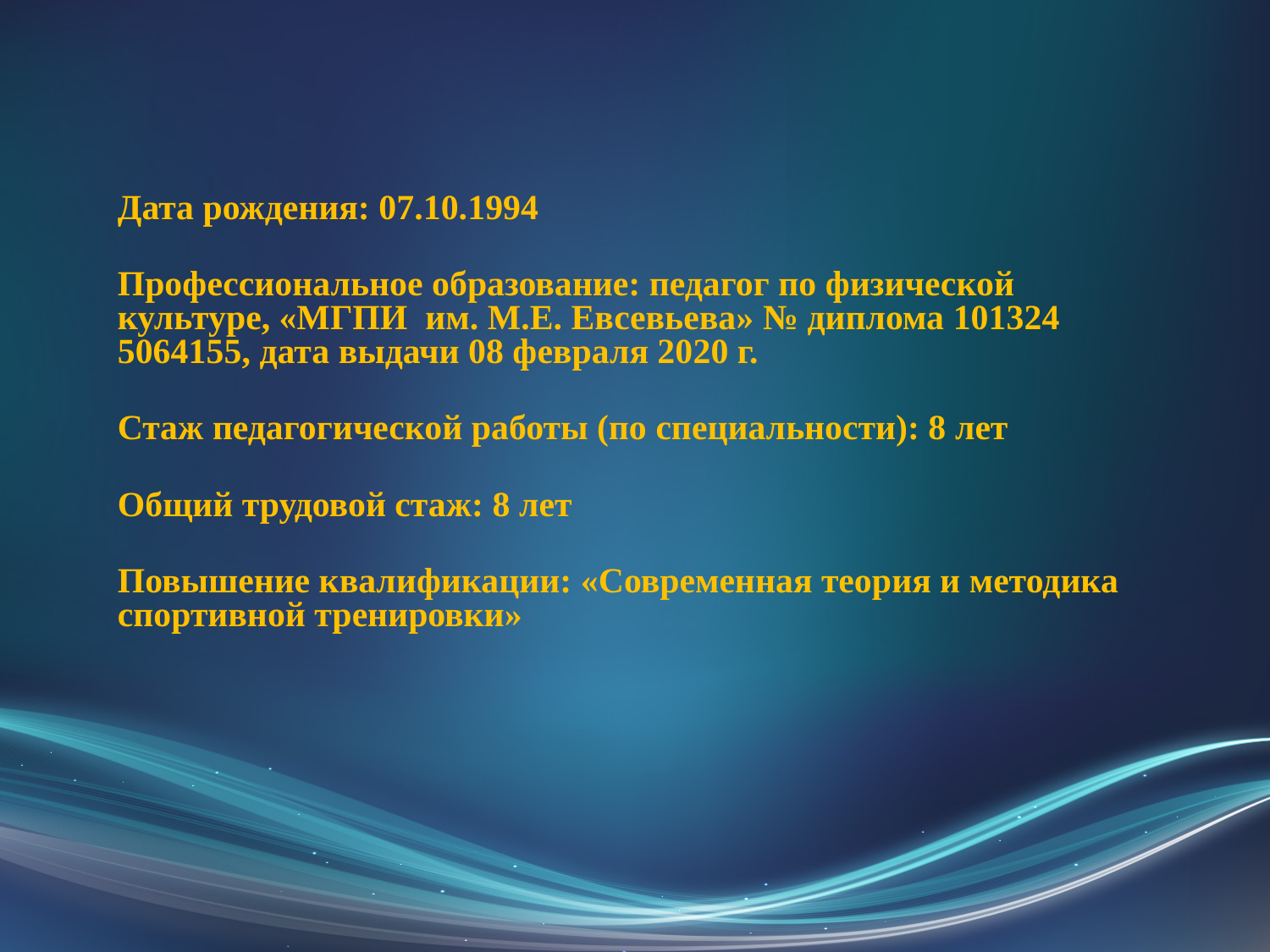

Дата рождения: 07.10.1994

Профессиональное образование: педагог по физической культуре, «МГПИ  им. М.Е. Евсевьева» № диплома 101324 5064155, дата выдачи 08 февраля 2020 г.

Стаж педагогической работы (по специальности): 8 лет

Общий трудовой стаж: 8 лет

Повышение квалификации: «Современная теория и методика спортивной тренировки»